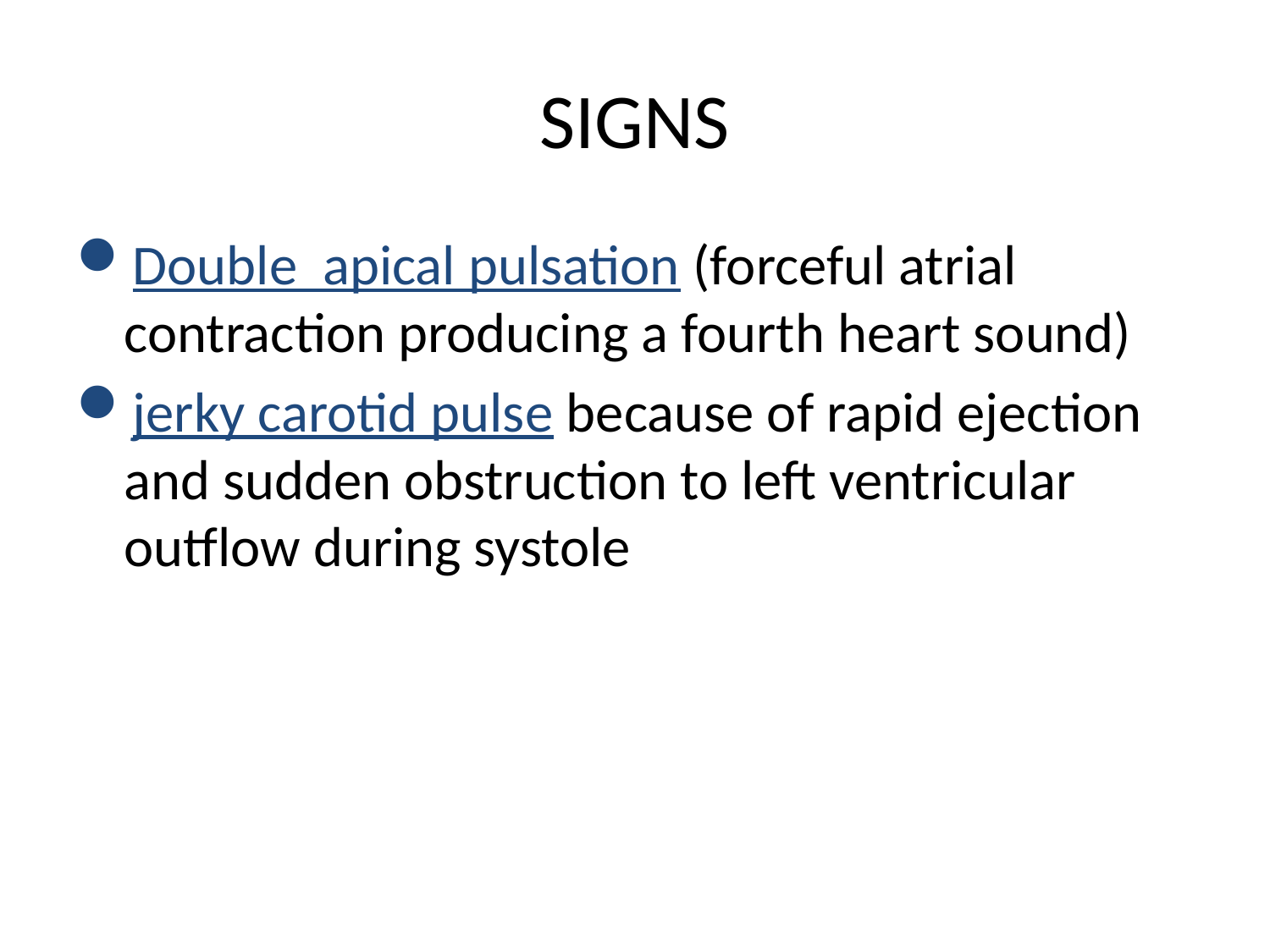

# SIGNS
Double  apical pulsation (forceful atrial contraction producing a fourth heart sound)
jerky carotid pulse because of rapid ejection and sudden obstruction to left ventricular outflow during systole